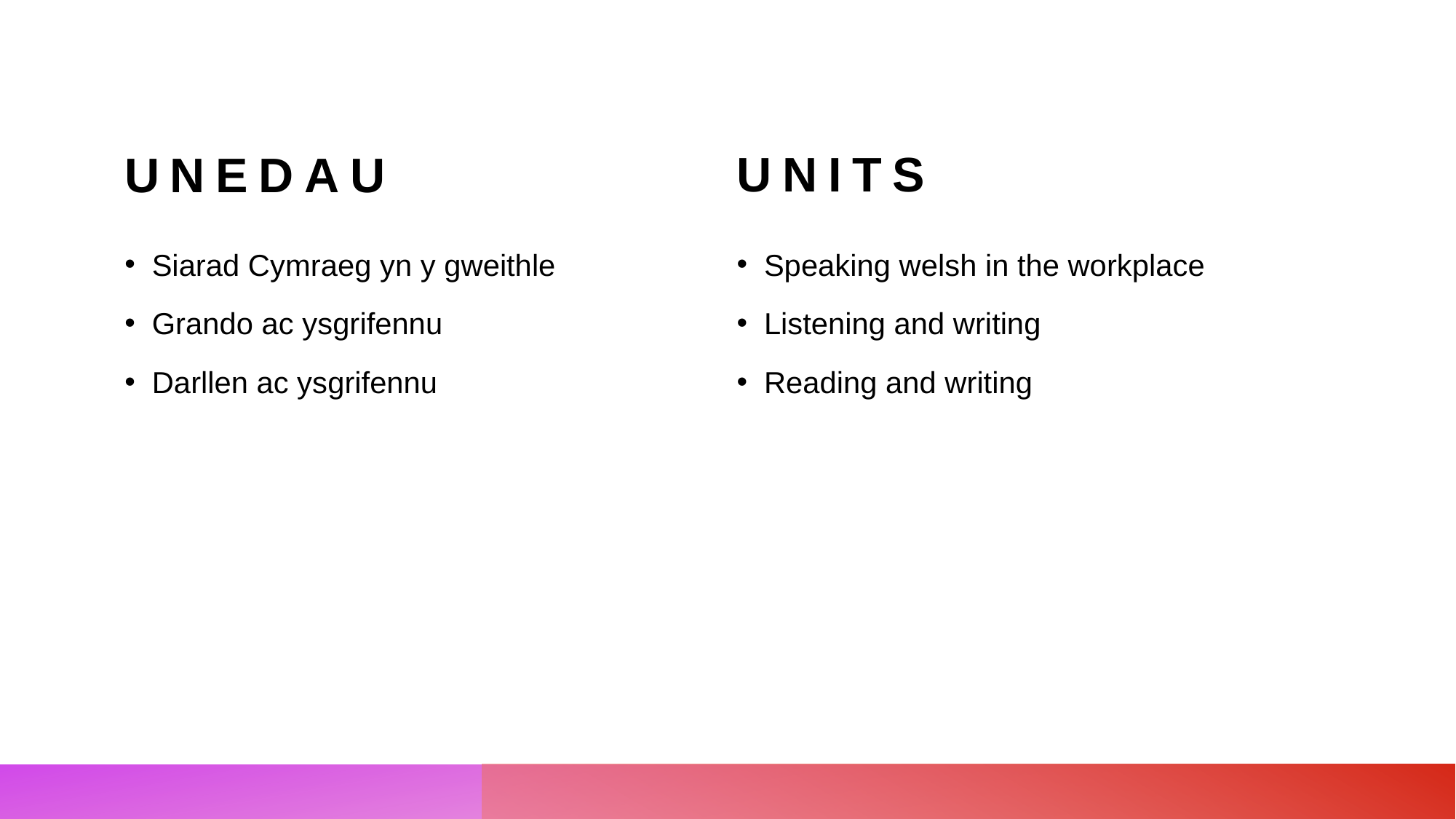

# UNITS
UNEDAU
Siarad Cymraeg yn y gweithle
Grando ac ysgrifennu
Darllen ac ysgrifennu
Speaking welsh in the workplace
Listening and writing
Reading and writing